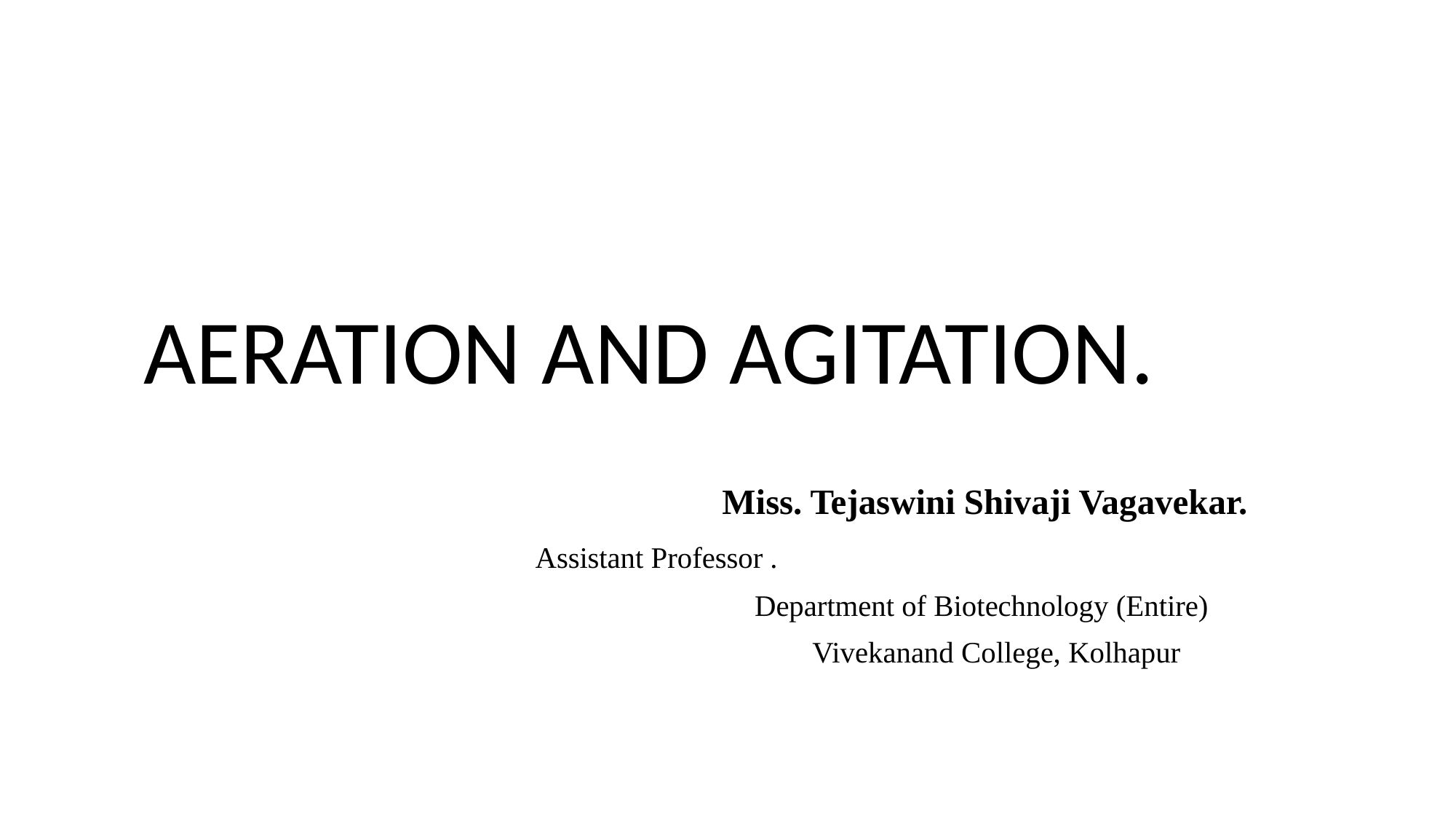

# AERATION AND AGITATION.
           Miss. Tejaswini Shivaji Vagavekar.
				      Assistant Professor .
			      Department of Biotechnology (Entire)
		         Vivekanand College, Kolhapur